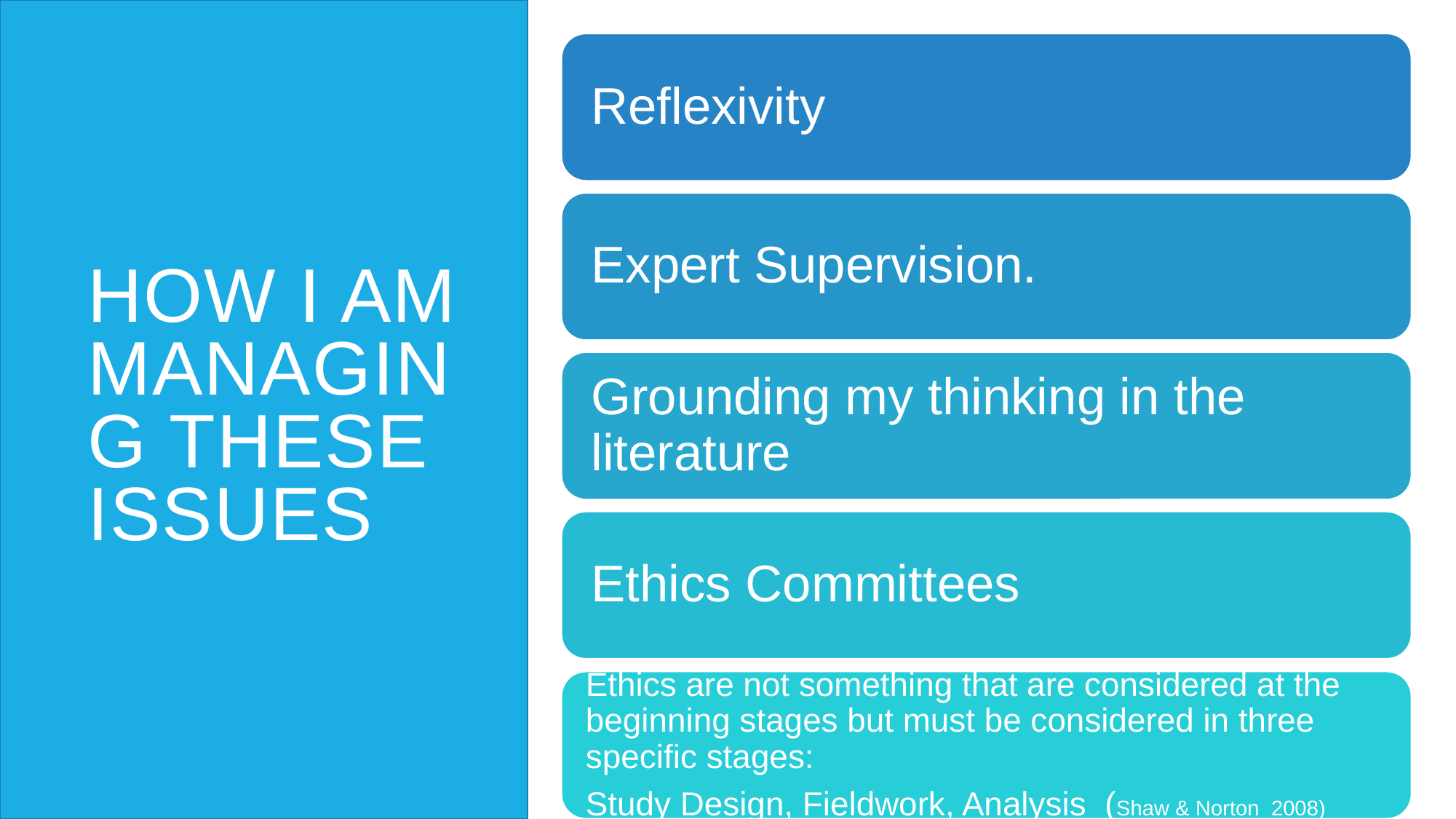

Reflexivity
Expert Supervision.
Grounding my thinking in the literature
Ethics Committees
Ethics are not something that are considered at the beginning stages but must be considered in three specific stages:
Study Design, Fieldwork, Analysis  (Shaw & Norton  2008)
HOW I AM MANAGING THESE ISSUES